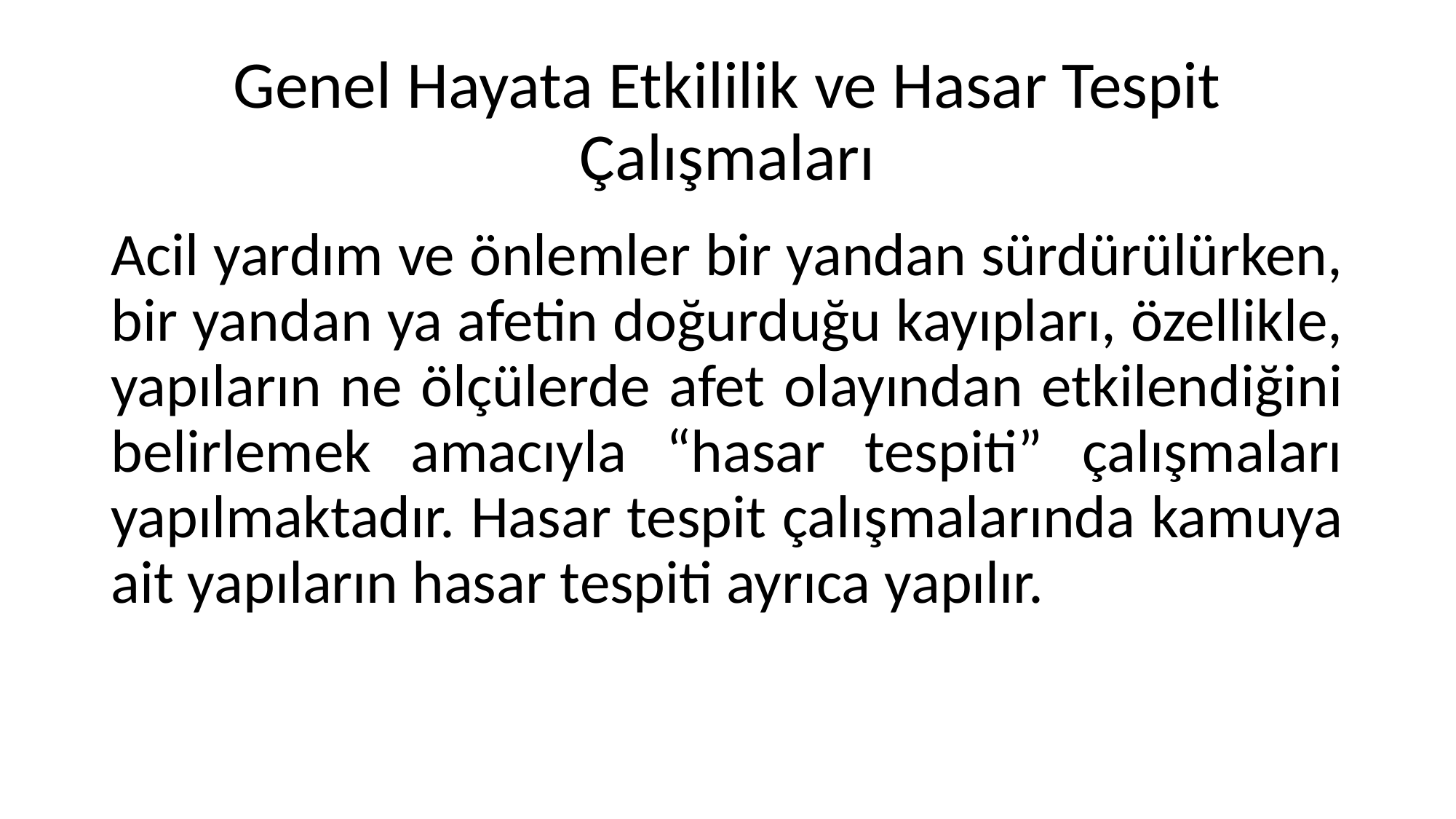

# Genel Hayata Etkililik ve Hasar Tespit Çalışmaları
Acil yardım ve önlemler bir yandan sürdürülürken, bir yandan ya afetin doğurduğu kayıpları, özellikle, yapıların ne ölçülerde afet olayından etkilendiğini belirlemek amacıyla “hasar tespiti” çalışmaları yapılmaktadır. Hasar tespit çalışmalarında kamuya ait yapıların hasar tespiti ayrıca yapılır.